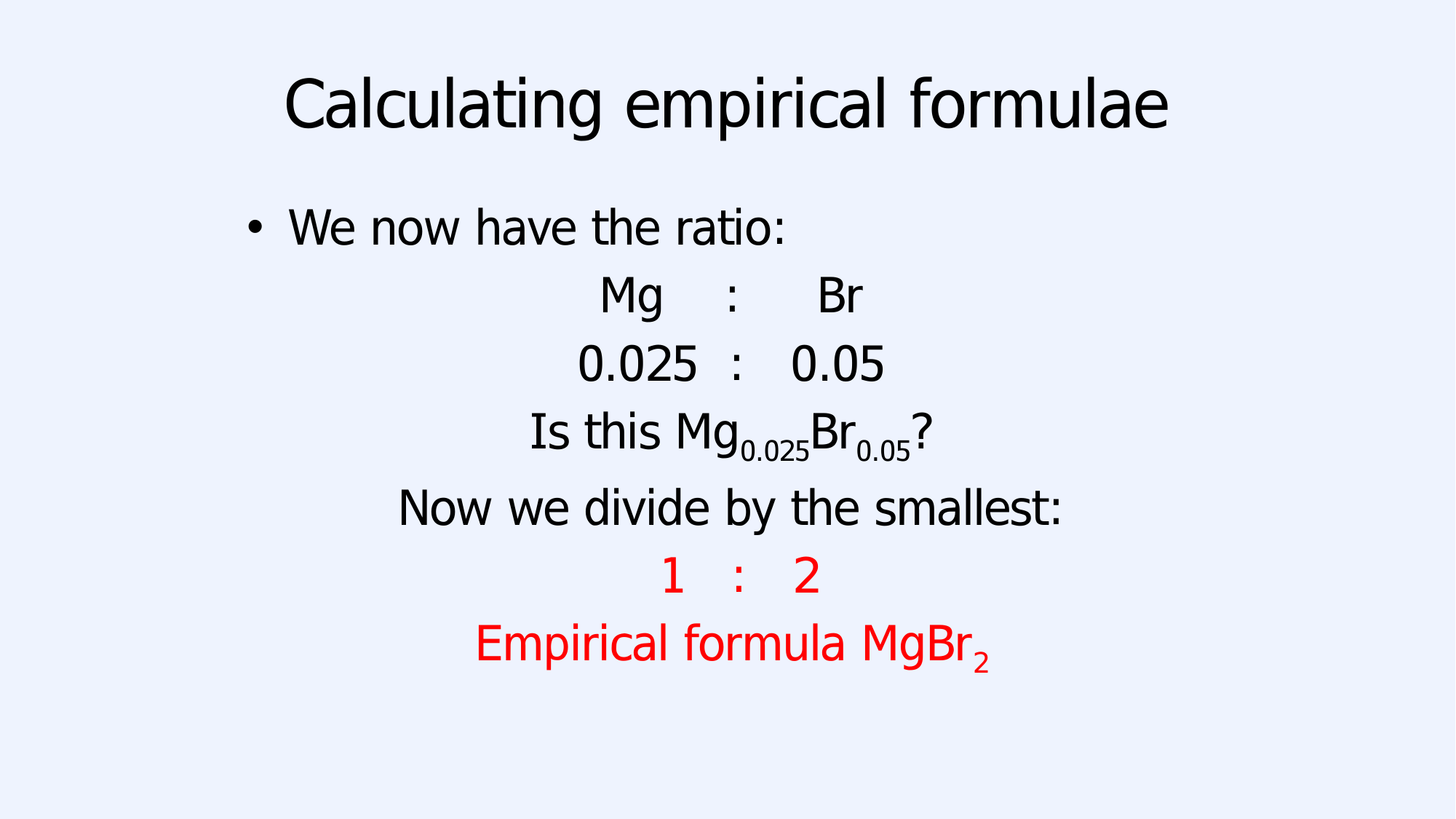

# Calculating empirical formulae
We now have the ratio:
Mg    :     Br
0.025  :   0.05
Is this Mg0.025Br0.05?
Now we divide by the smallest:
 1   :   2
Empirical formula MgBr2